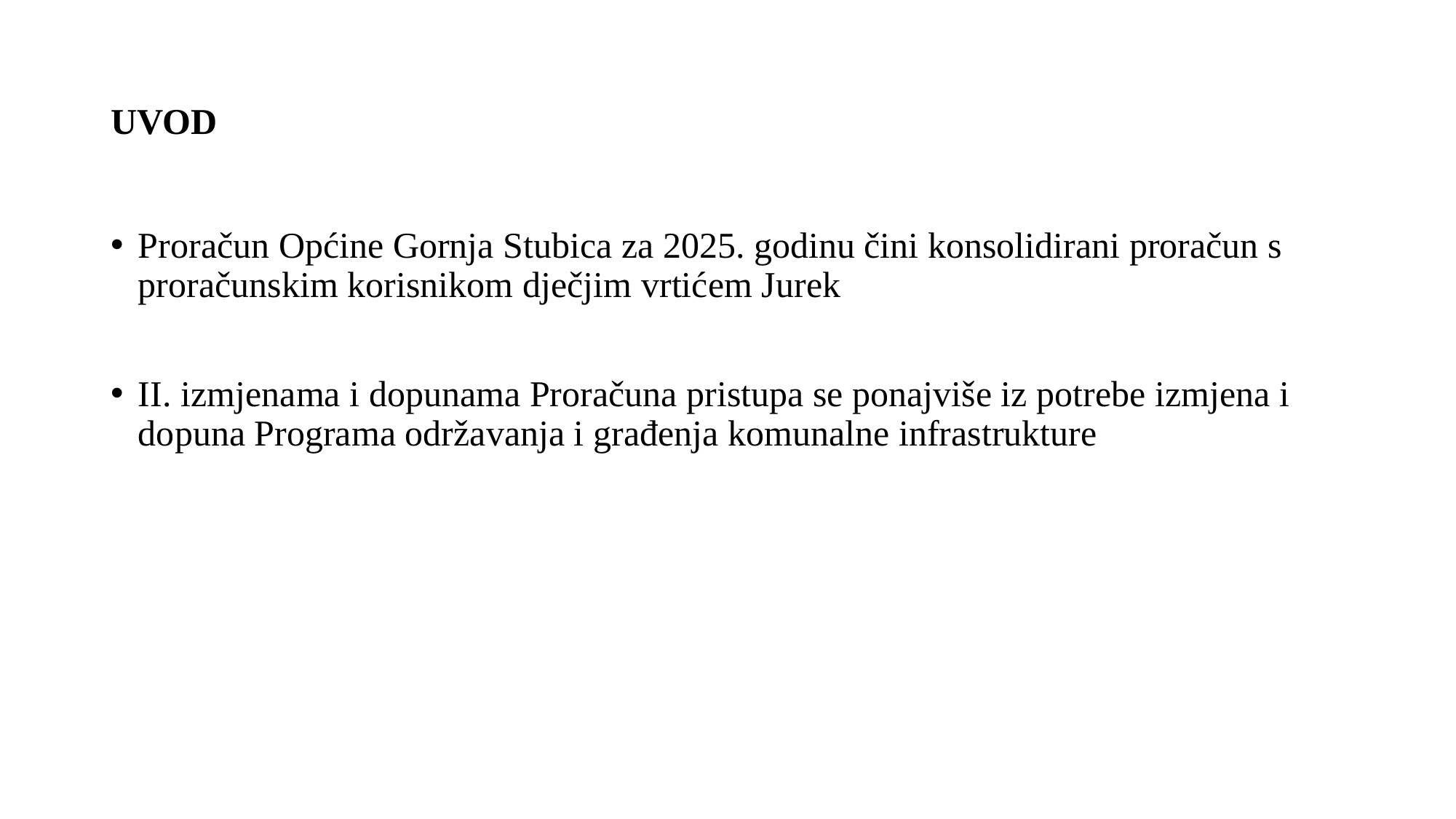

# UVOD
Proračun Općine Gornja Stubica za 2025. godinu čini konsolidirani proračun s proračunskim korisnikom dječjim vrtićem Jurek

II. izmjenama i dopunama Proračuna pristupa se ponajviše iz potrebe izmjena i dopuna Programa održavanja i građenja komunalne infrastrukture